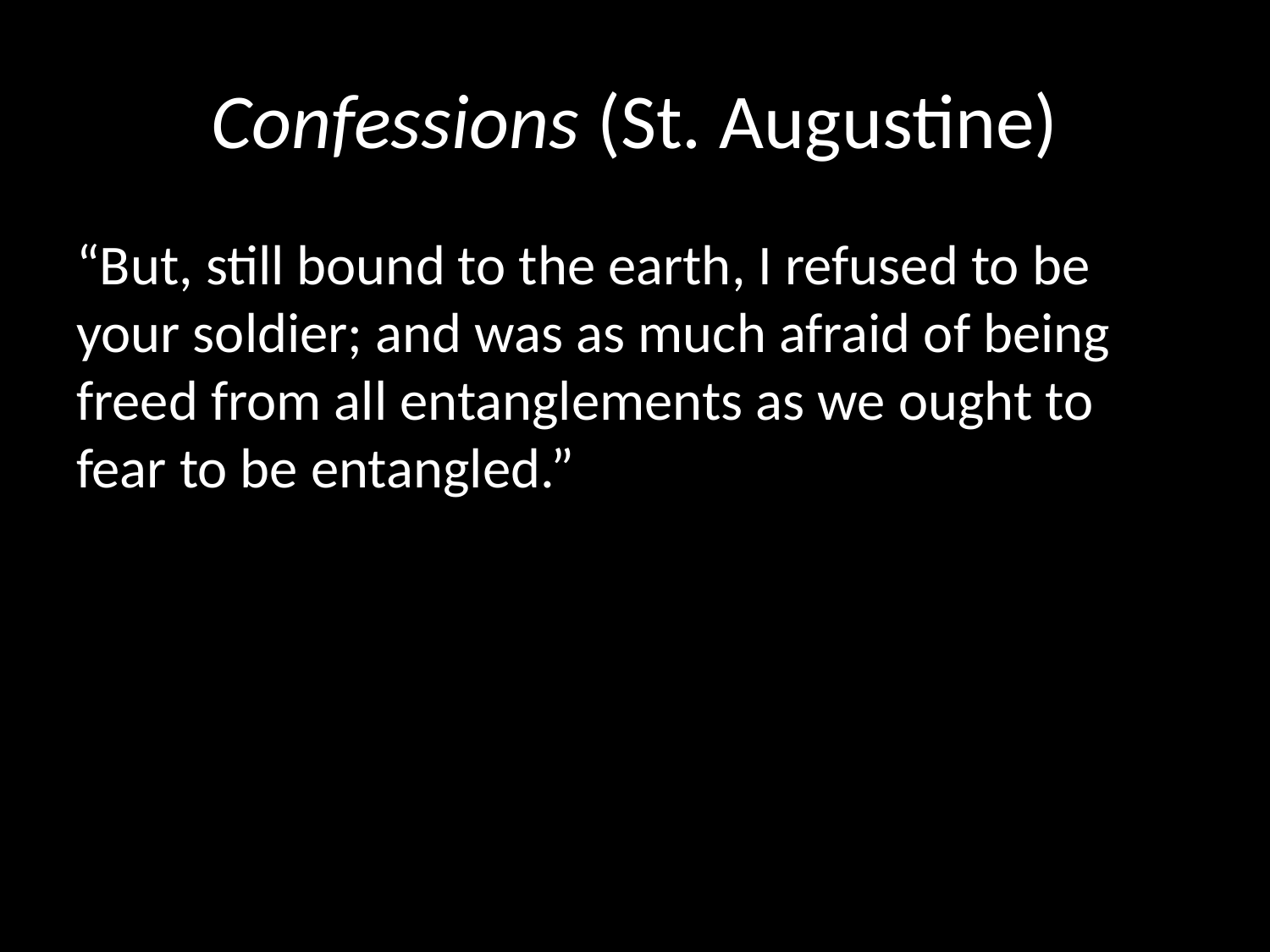

# Confessions (St. Augustine)
“But, still bound to the earth, I refused to be your soldier; and was as much afraid of being freed from all entanglements as we ought to fear to be entangled.”